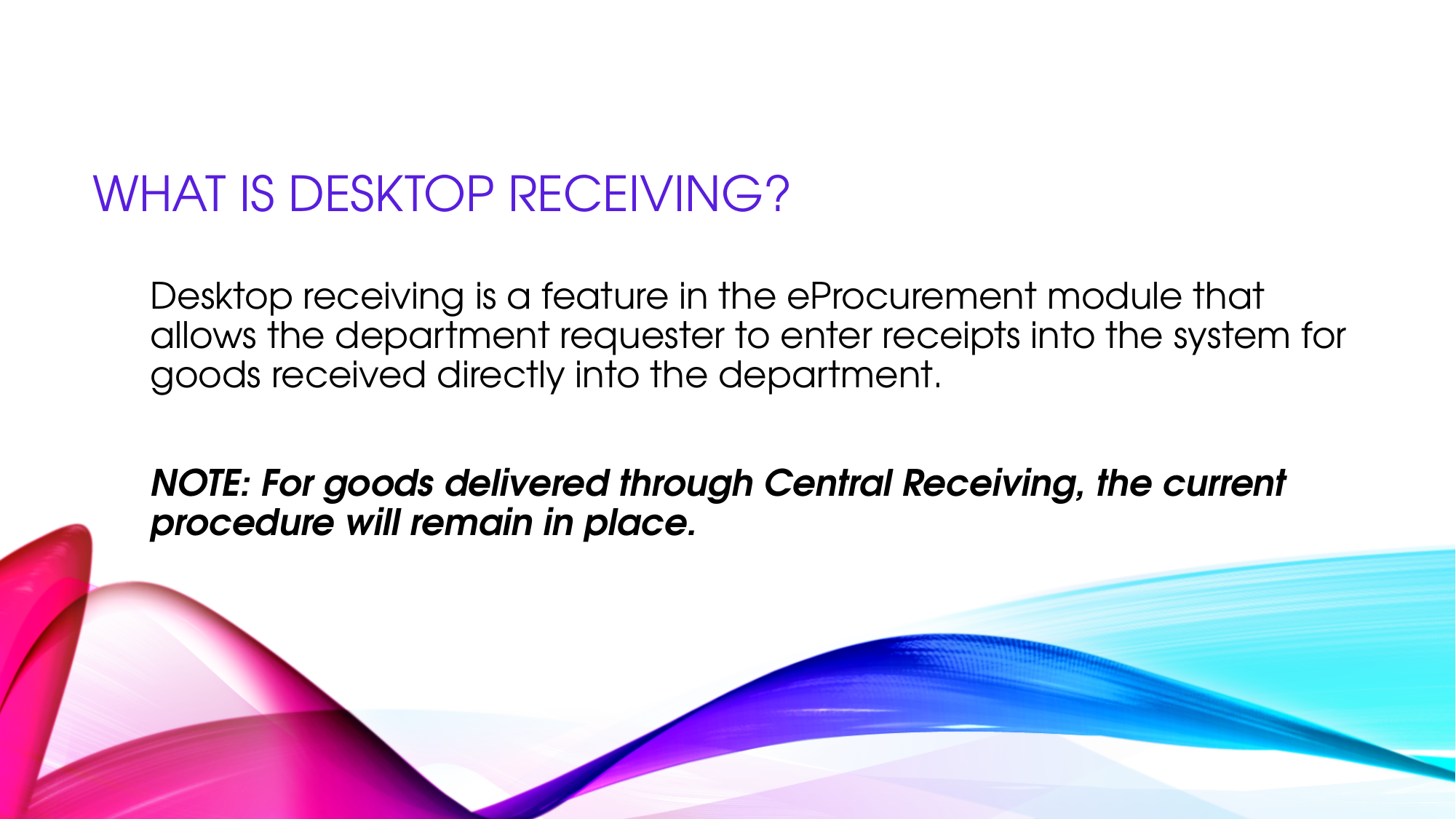

# What is desktop receiving?
Desktop receiving is a feature in the eProcurement module that allows the department requester to enter receipts into the system for goods received directly into the department.

NOTE: For goods delivered through Central Receiving, the current procedure will remain in place.